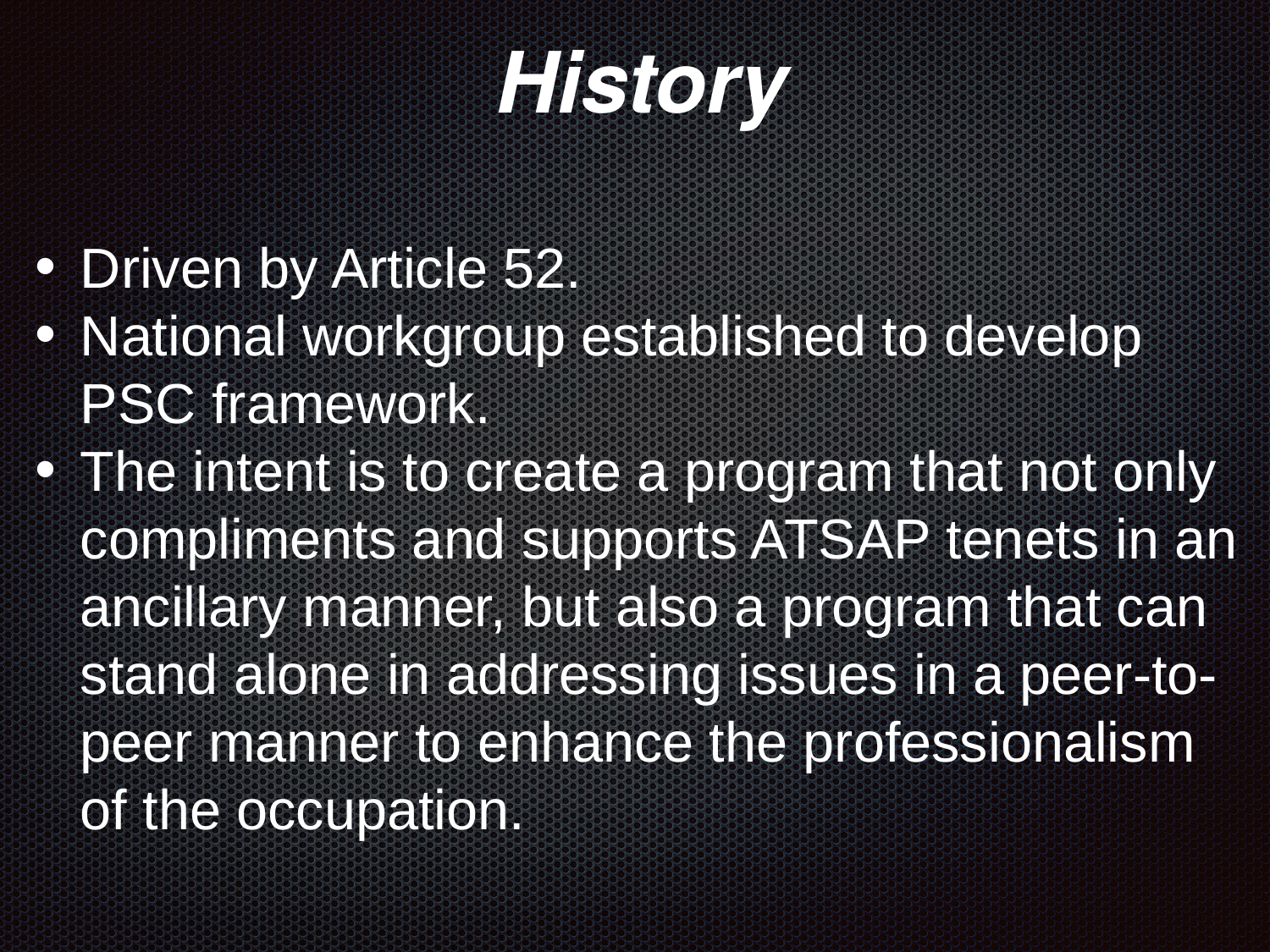

History
Driven by Article 52.
National workgroup established to develop PSC framework.
The intent is to create a program that not only compliments and supports ATSAP tenets in an ancillary manner, but also a program that can stand alone in addressing issues in a peer-to-peer manner to enhance the professionalism of the occupation.